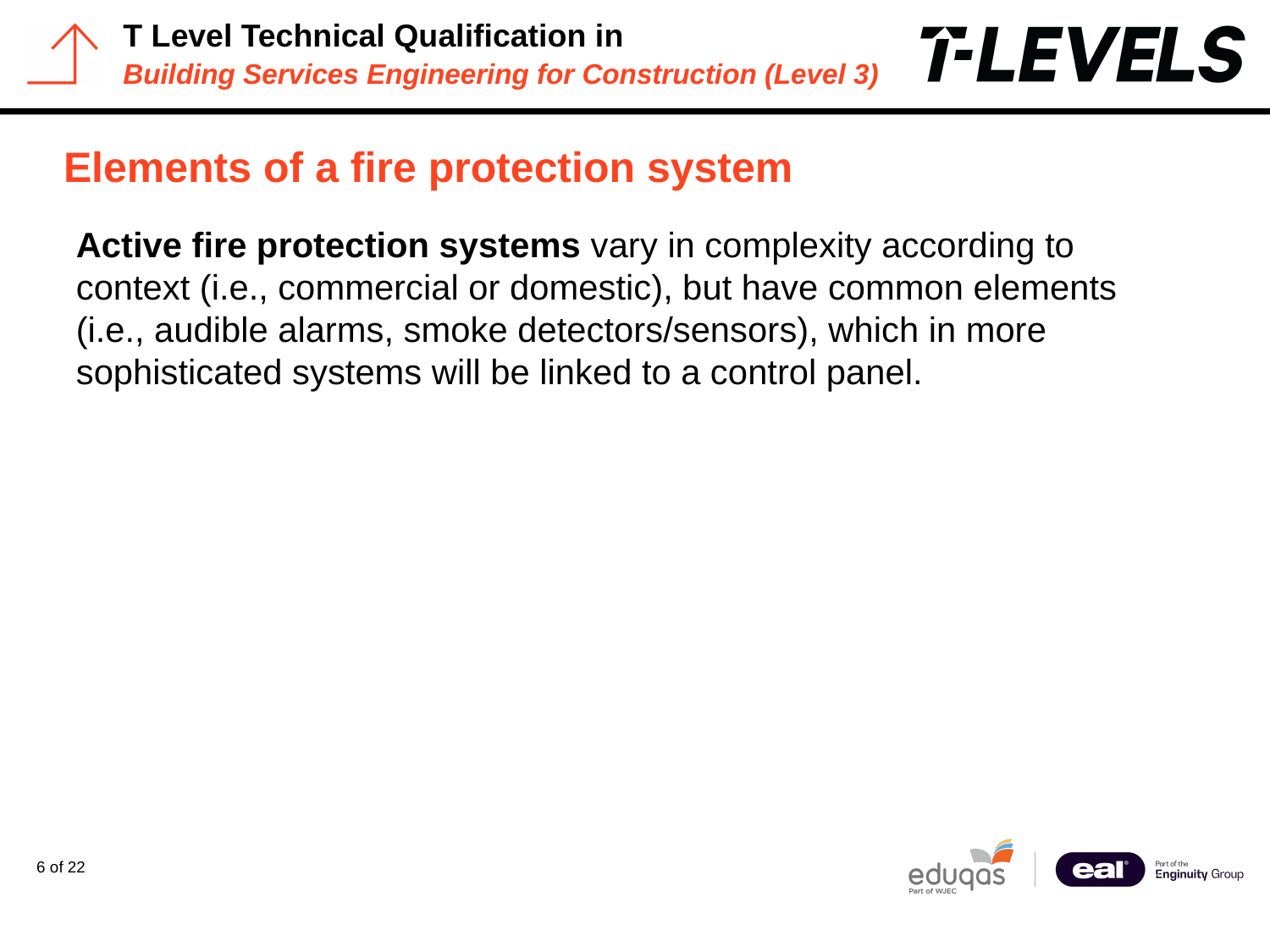

# Elements of a fire protection system
Active fire protection systems vary in complexity according to context (i.e., commercial or domestic), but have common elements (i.e., audible alarms, smoke detectors/sensors), which in more sophisticated systems will be linked to a control panel.